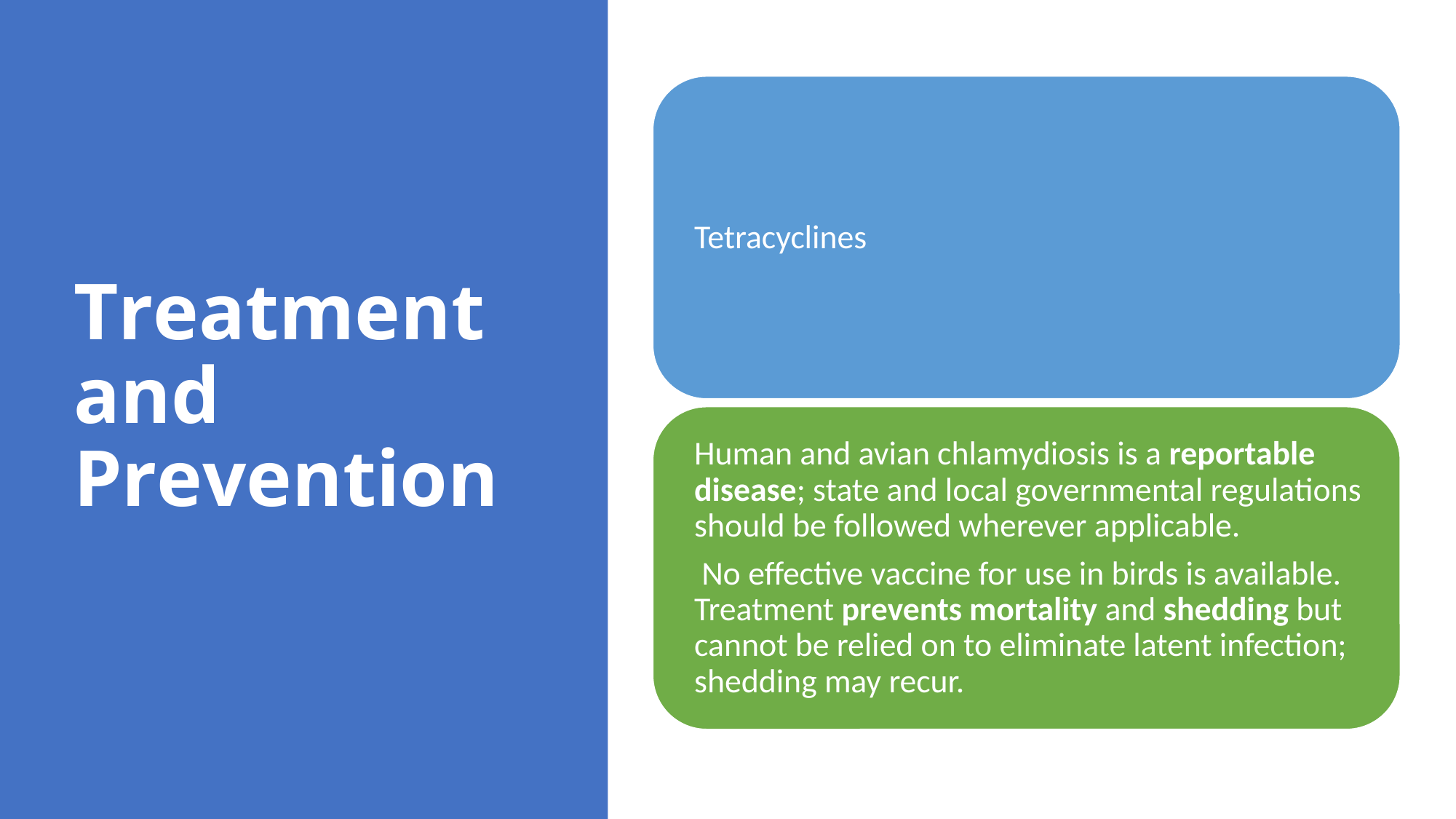

# Treatment and Prevention
Tetracyclines
Human and avian chlamydiosis is a reportable disease; state and local governmental regulations should be followed wherever applicable.
 No effective vaccine for use in birds is available. Treatment prevents mortality and shedding but cannot be relied on to eliminate latent infection; shedding may recur.